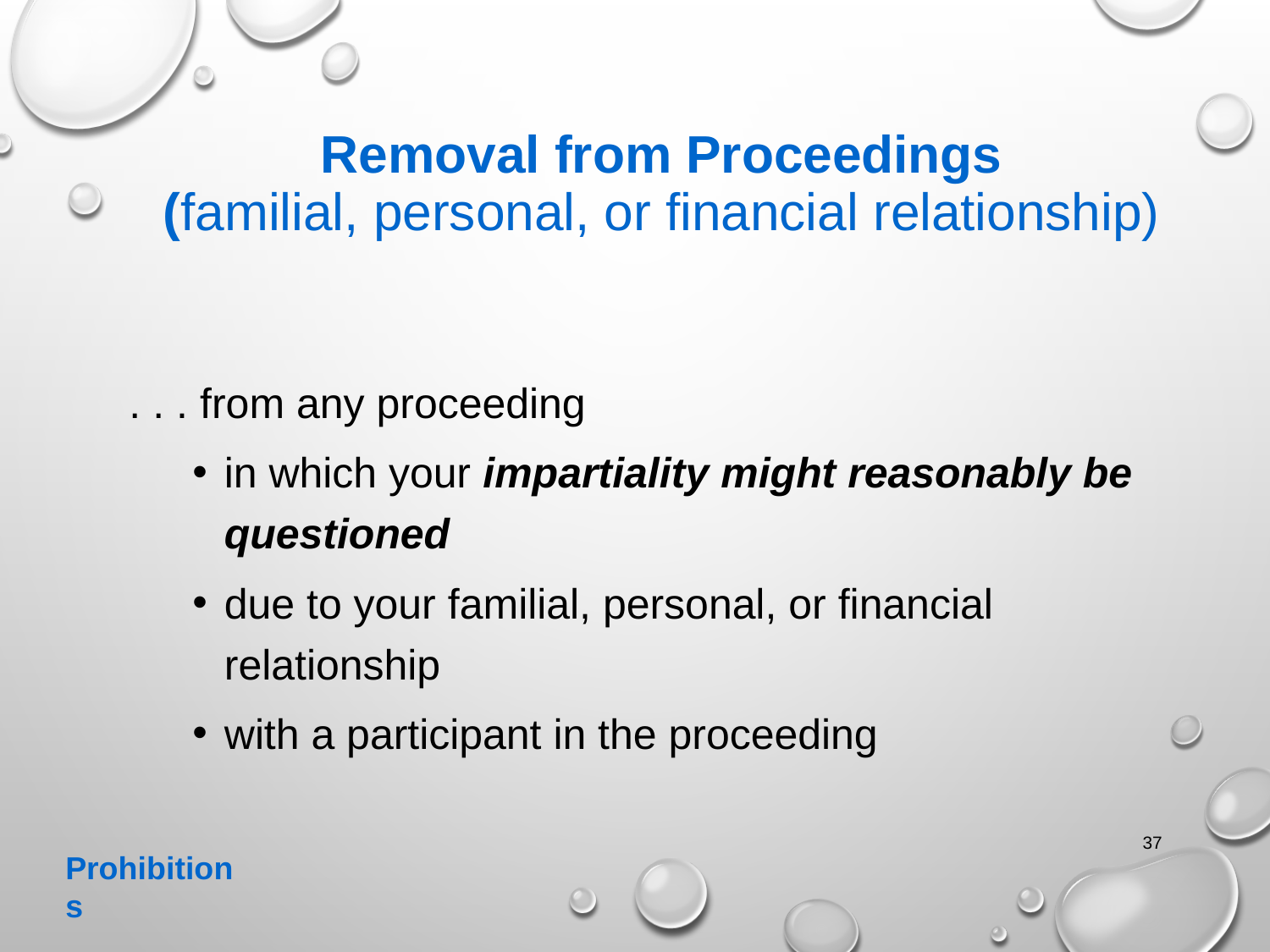

# Removal from Proceedings (familial, personal, or financial relationship)
. . . from any proceeding
in which your impartiality might reasonably be questioned
due to your familial, personal, or financial relationship
with a participant in the proceeding

37
Prohibitions